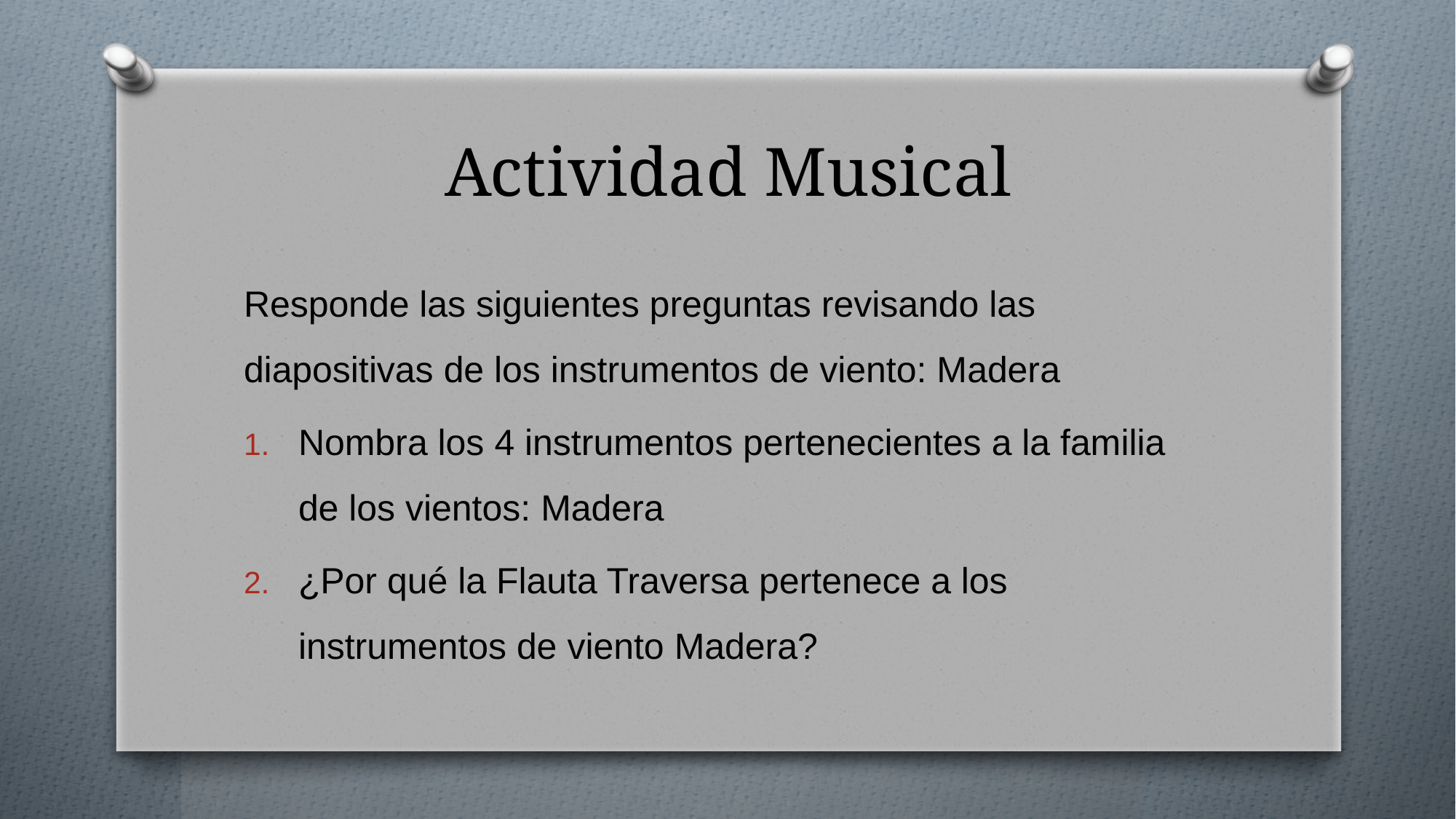

# Actividad Musical
Responde las siguientes preguntas revisando las diapositivas de los instrumentos de viento: Madera
Nombra los 4 instrumentos pertenecientes a la familia de los vientos: Madera
¿Por qué la Flauta Traversa pertenece a los instrumentos de viento Madera?